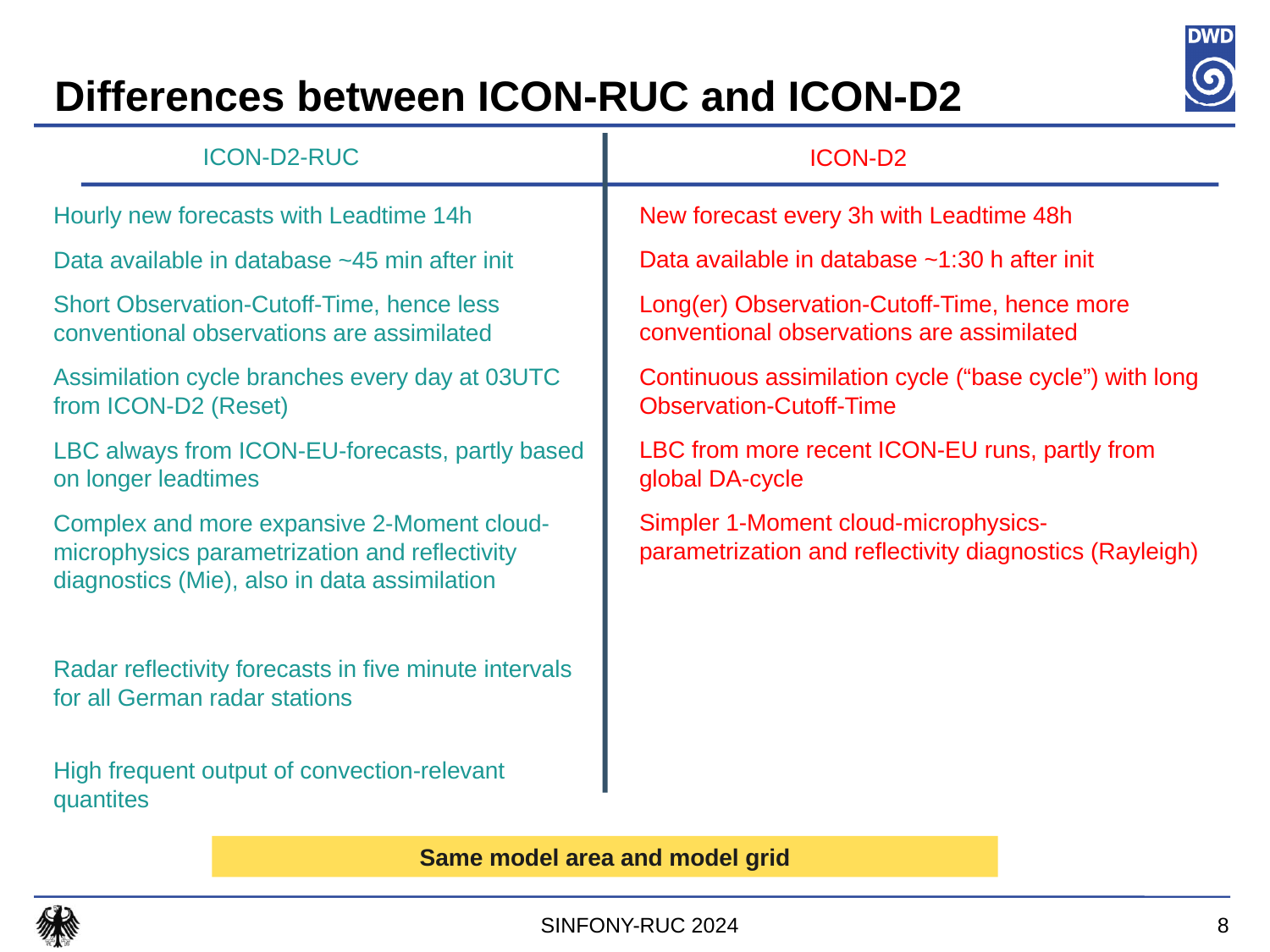

Differences between ICON-RUC and ICON-D2

ICON-D2-RUC
ICON-D2
New forecast every 3h with Leadtime 48h
Data available in database ~1:30 h after init
Long(er) Observation-Cutoff-Time, hence more conventional observations are assimilated
Continuous assimilation cycle (“base cycle”) with long Observation-Cutoff-Time
LBC from more recent ICON-EU runs, partly from global DA-cycle
Simpler 1-Moment cloud-microphysics-parametrization and reflectivity diagnostics (Rayleigh)

Hourly new forecasts with Leadtime 14h
Data available in database ~45 min after init
Short Observation-Cutoff-Time, hence less conventional observations are assimilated
Assimilation cycle branches every day at 03UTC from ICON-D2 (Reset)
LBC always from ICON-EU-forecasts, partly based on longer leadtimes
Complex and more expansive 2-Moment cloud-microphysics parametrization and reflectivity diagnostics (Mie), also in data assimilation

Radar reflectivity forecasts in five minute intervals for all German radar stations
High frequent output of convection-relevant quantites
Same model area and model grid